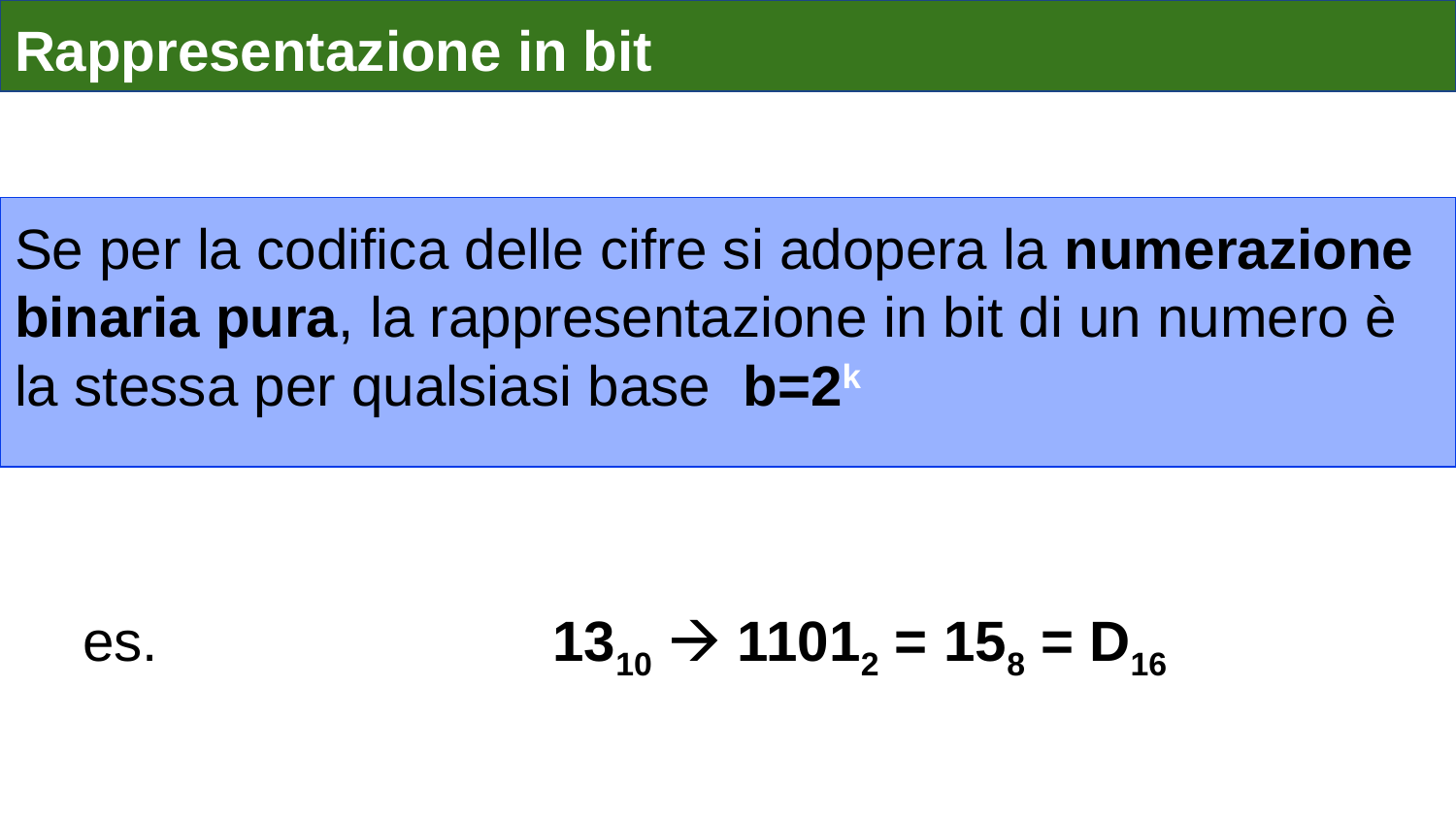

# Rappresentazione in bit

Se per la codifica delle cifre si adopera la numerazione binaria pura, la rappresentazione in bit di un numero è la stessa per qualsiasi base  b=2k

es.                         1310 🡪 11012 = 158 = D16